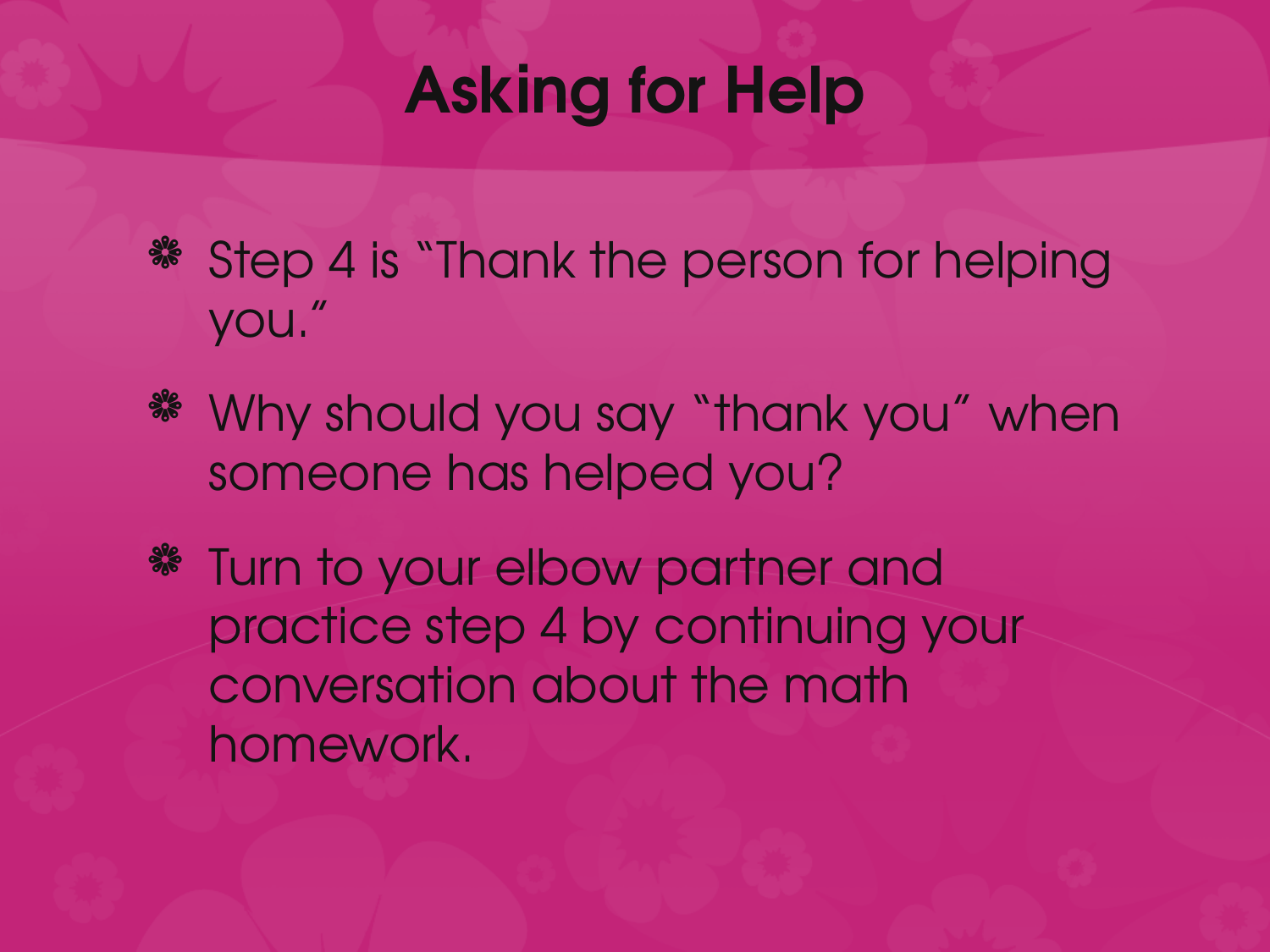

# Asking for Help
Step 4 is “Thank the person for helping you.”
Why should you say “thank you” when someone has helped you?
Turn to your elbow partner and practice step 4 by continuing your conversation about the math homework.